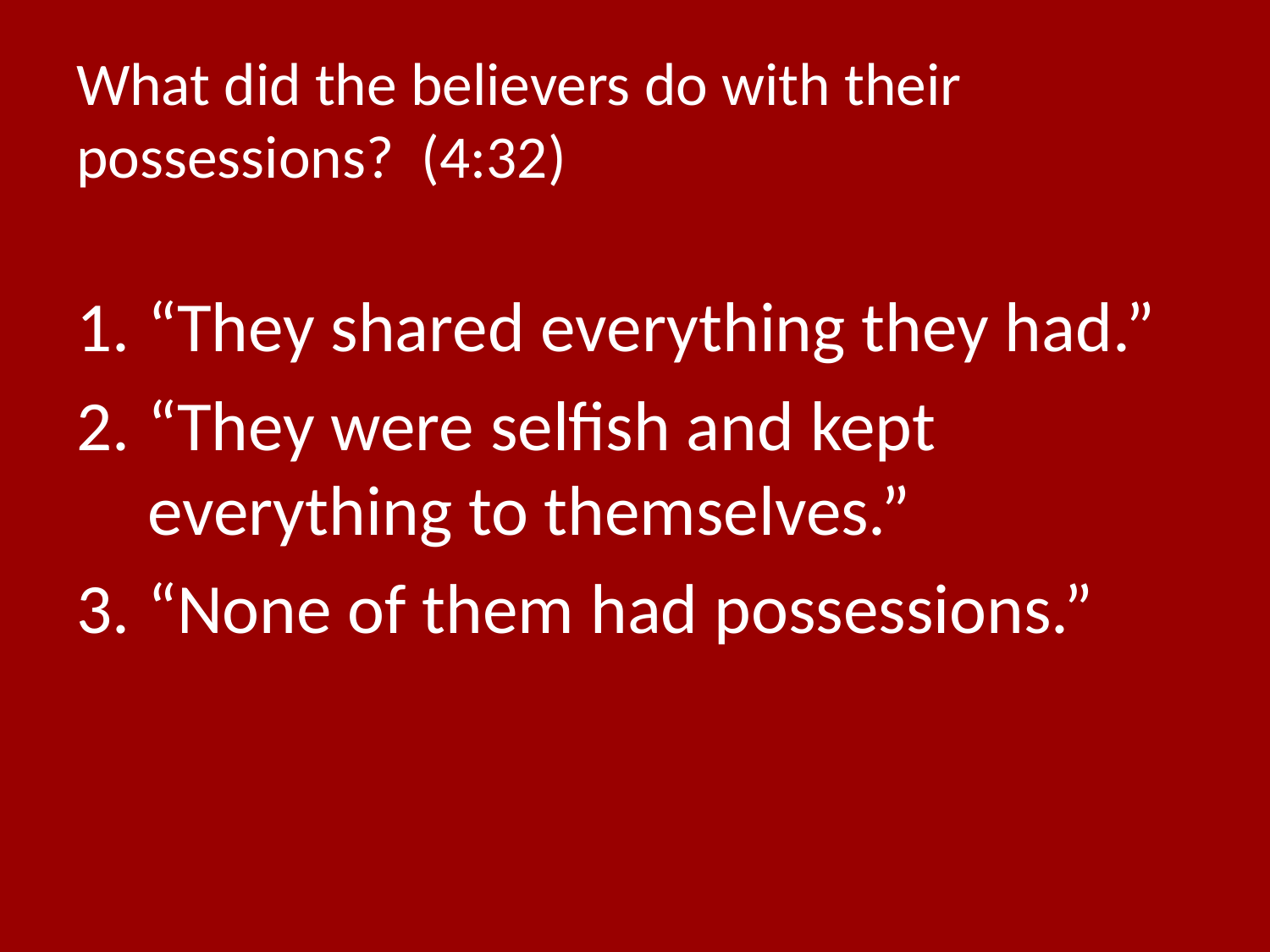

# What did the believers do with their possessions?  (4:32)
“They shared everything they had.”
“They were selfish and kept everything to themselves.”
“None of them had possessions.”